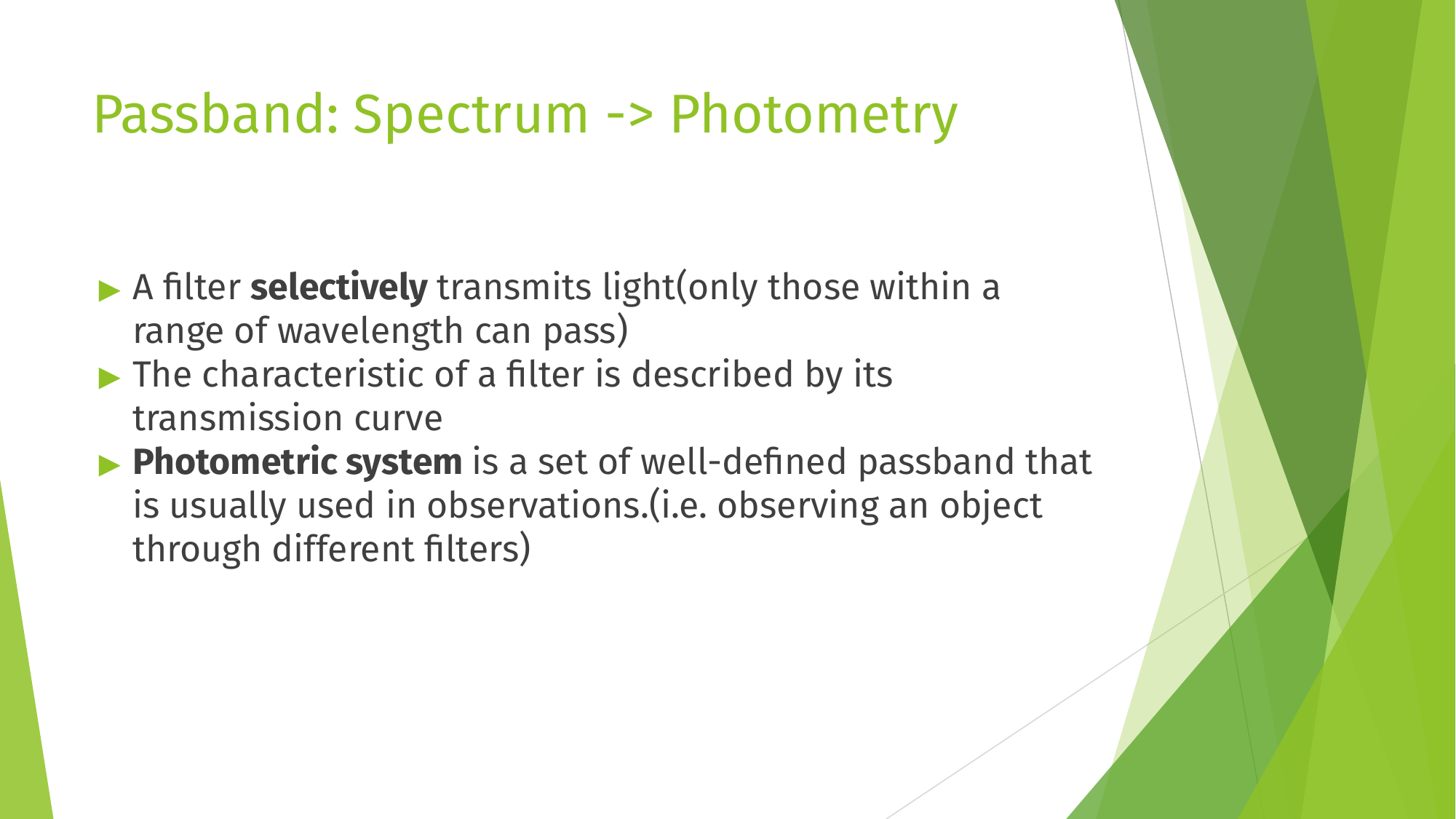

# Passband: Spectrum -> Photometry
A filter selectively transmits light(only those within a range of wavelength can pass)
The characteristic of a filter is described by its transmission curve
Photometric system is a set of well-defined passband that is usually used in observations.(i.e. observing an object through different filters)